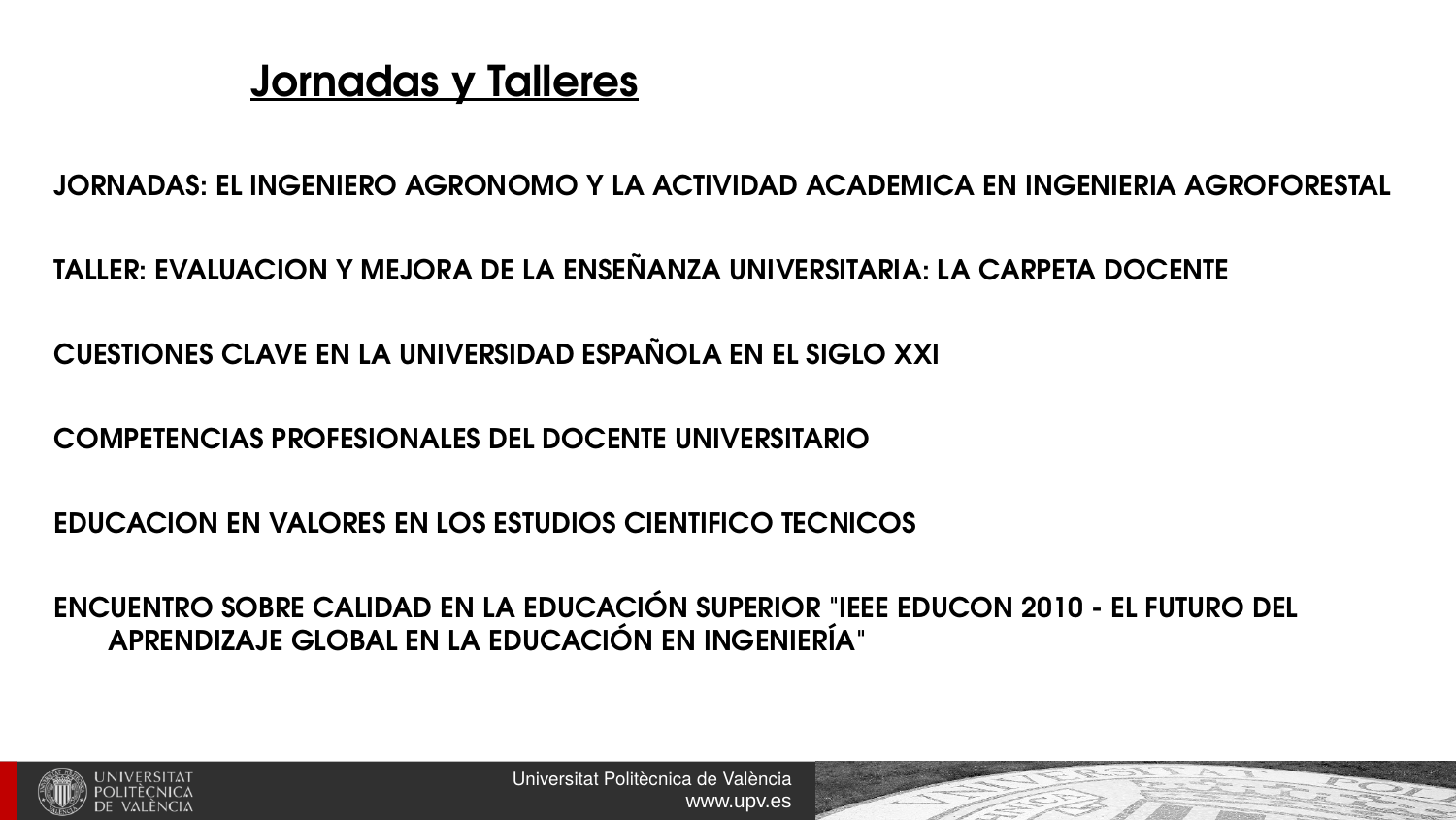

# Jornadas y Talleres
JORNADAS: EL INGENIERO AGRONOMO Y LA ACTIVIDAD ACADEMICA EN INGENIERIA AGROFORESTAL

TALLER: EVALUACION Y MEJORA DE LA ENSEÑANZA UNIVERSITARIA: LA CARPETA DOCENTE

CUESTIONES CLAVE EN LA UNIVERSIDAD ESPAÑOLA EN EL SIGLO XXI

COMPETENCIAS PROFESIONALES DEL DOCENTE UNIVERSITARIO

EDUCACION EN VALORES EN LOS ESTUDIOS CIENTIFICO TECNICOS

ENCUENTRO SOBRE CALIDAD EN LA EDUCACIÓN SUPERIOR "IEEE EDUCON 2010 - EL FUTURO DEL APRENDIZAJE GLOBAL EN LA EDUCACIÓN EN INGENIERÍA"